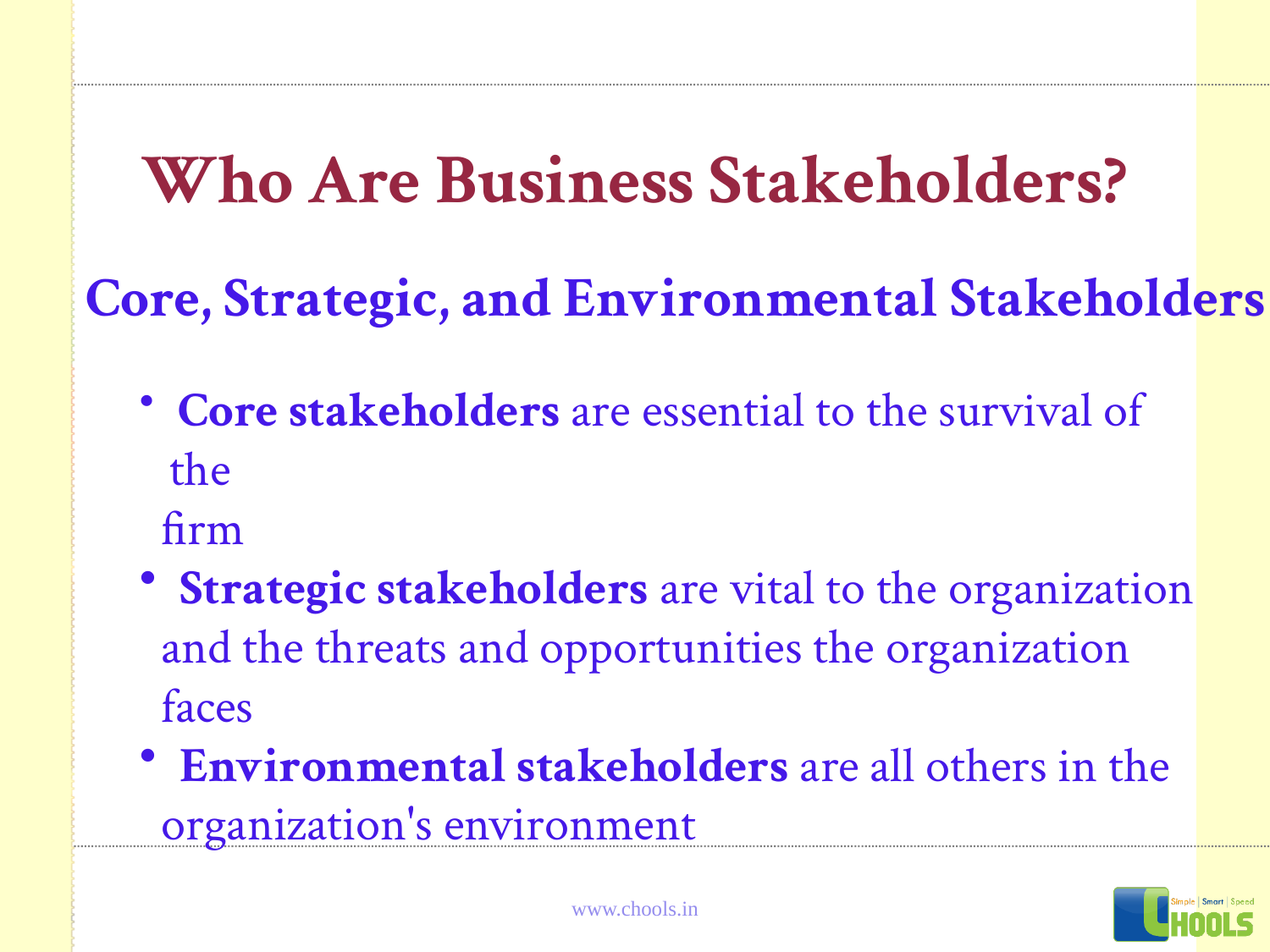

# Who Are Business Stakeholders?
Core, Strategic, and Environmental Stakeholders
 Core stakeholders are essential to the survival of the
  firm
 Strategic stakeholders are vital to the organization
  and the threats and opportunities the organization
  faces
 Environmental stakeholders are all others in the
  organization's environment
www.chools.in